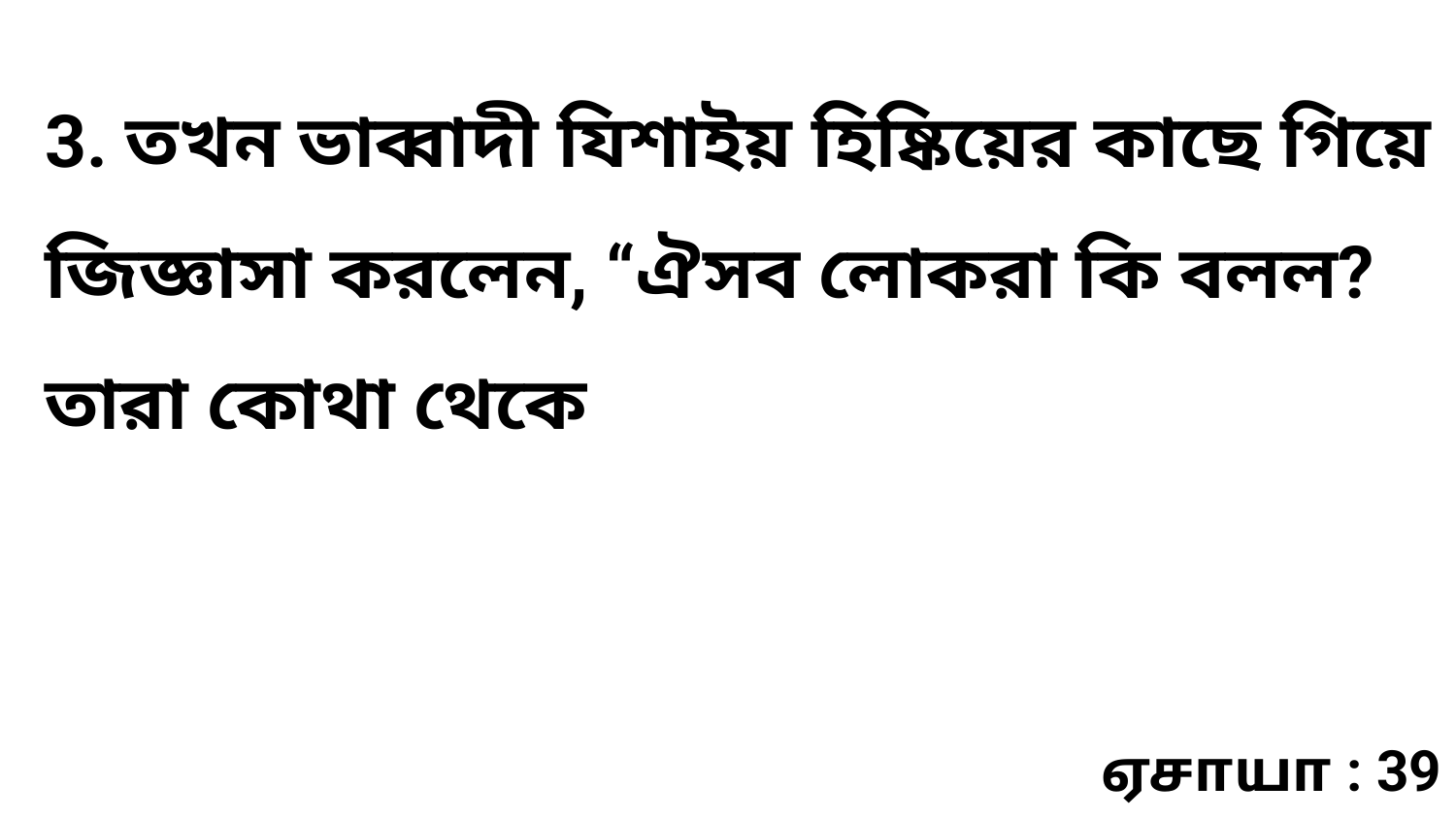

3. তখন ভাব্বাদী যিশাইয় হিষ্কিয়ের কাছে গিয়ে জিজ্ঞাসা করলেন, “ঐসব লোকরা কি বলল? তারা কোথা থেকে
ஏசாயா : 39